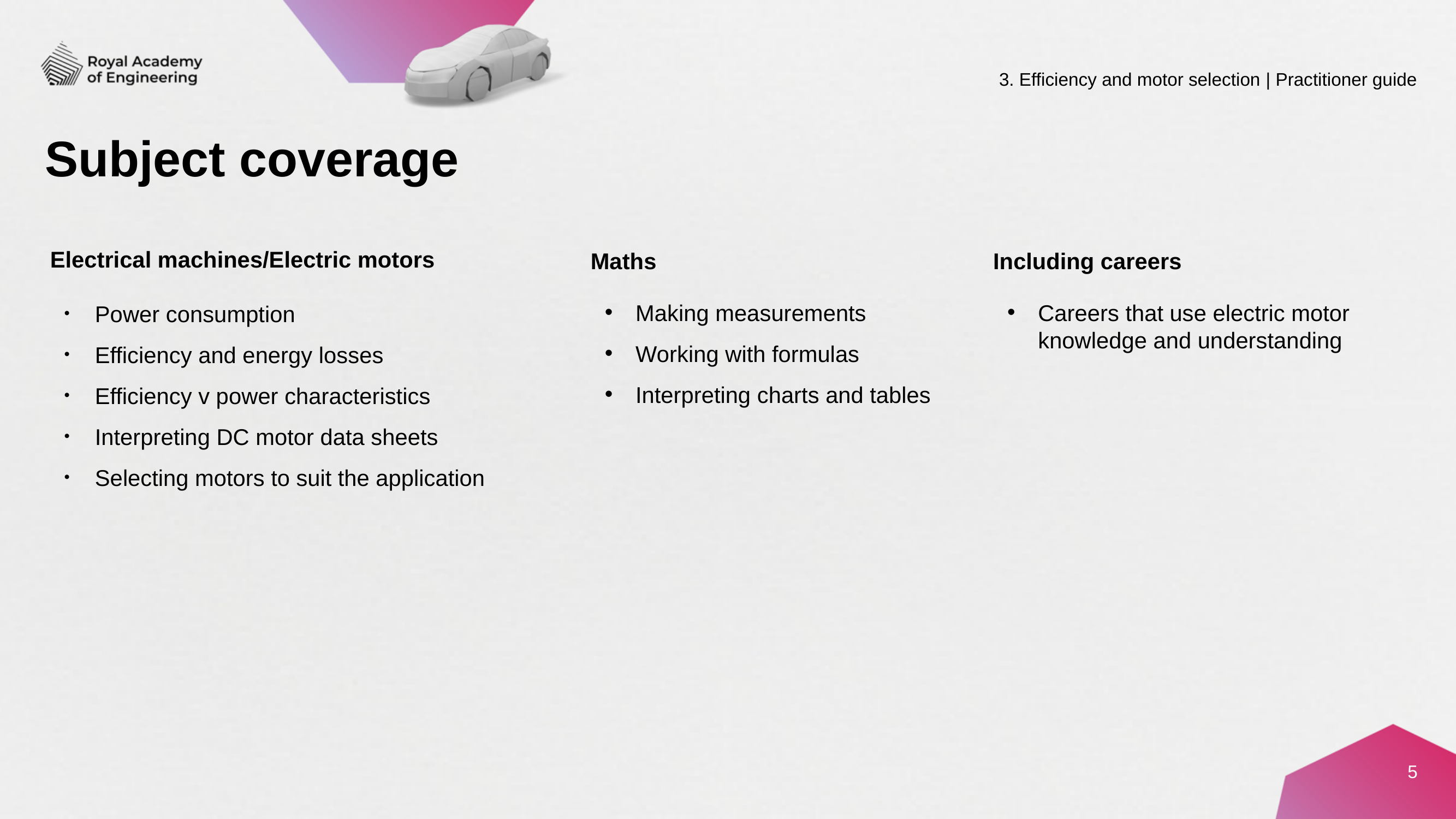

3. Efficiency and motor selection | Practitioner guide
# Subject coverage

Electrical machines/Electric motors

Power consumption
Efficiency and energy losses
Efficiency v power characteristics
Interpreting DC motor data sheets
Selecting motors to suit the application

Maths

Making measurements
Working with formulas
Interpreting charts and tables

Including careers

Careers that use electric motor
knowledge and understanding

5